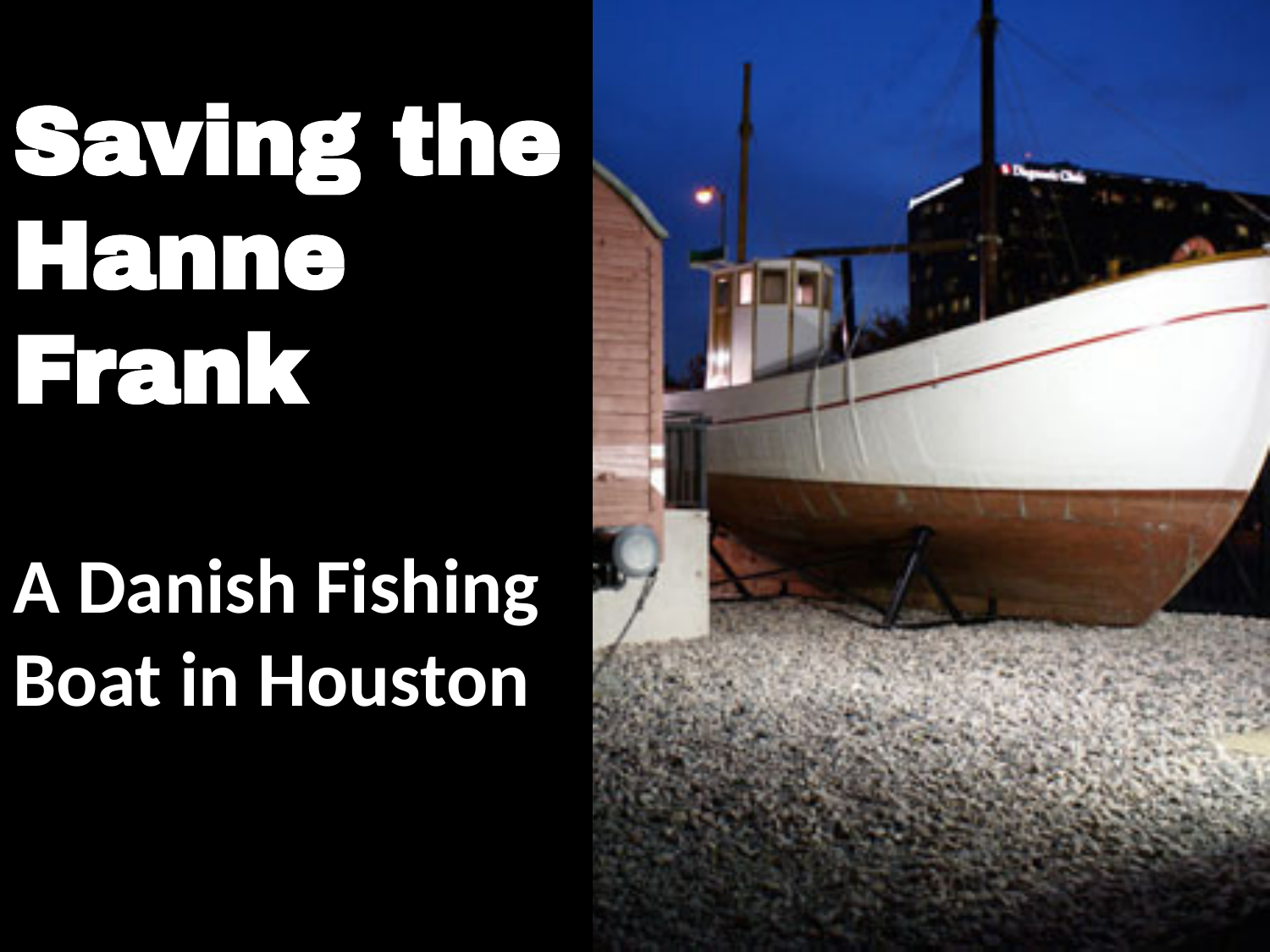

# Saving the Hanne Frank A Danish Fishing Boat in Houston